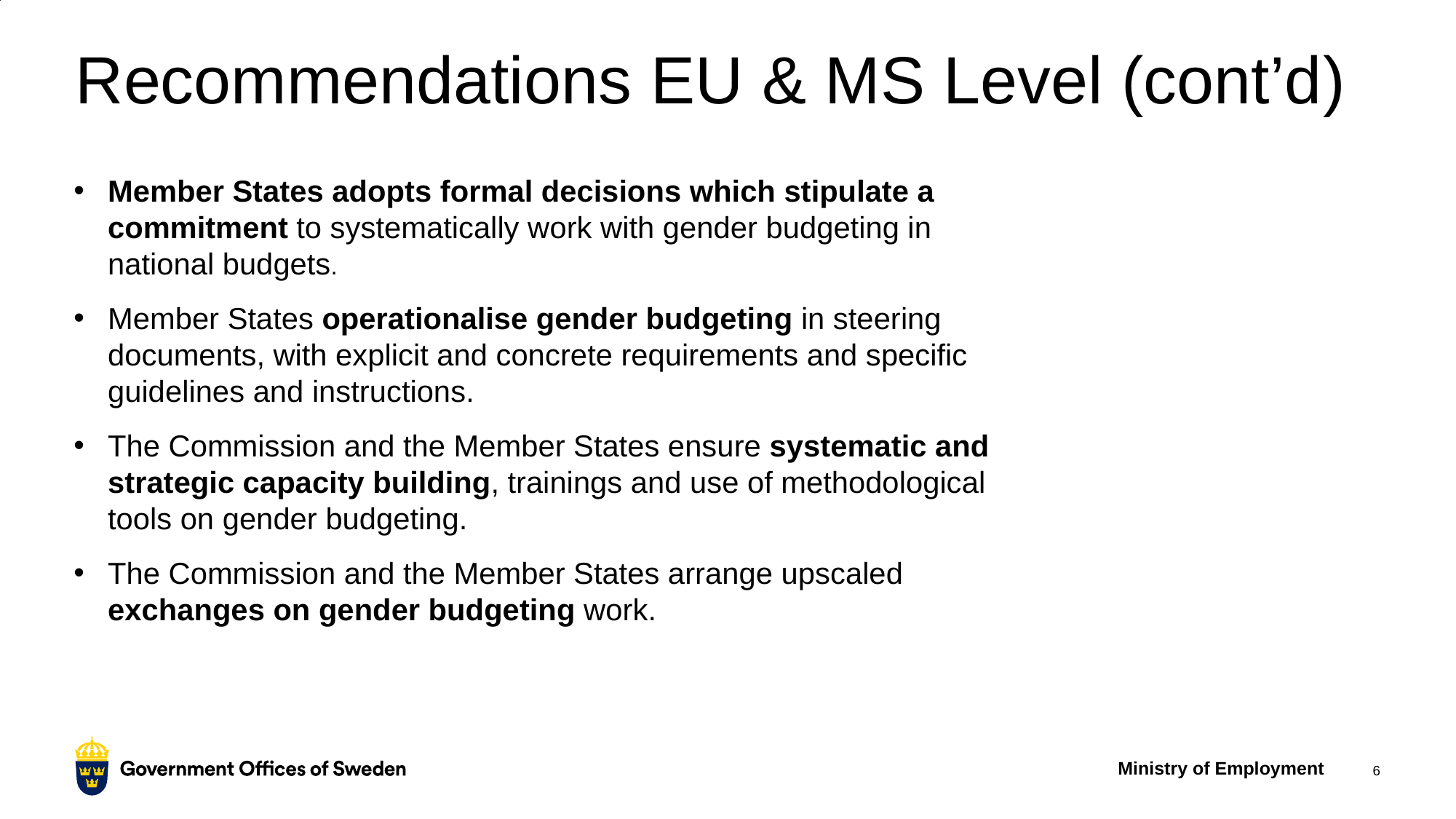

# Recommendations EU & MS Level (cont’d)
Member States adopts formal decisions which stipulate a commitment to systematically work with gender budgeting in national budgets.

Member States operationalise gender budgeting in steering documents, with explicit and concrete requirements and specific guidelines and instructions.

The Commission and the Member States ensure systematic and strategic capacity building, trainings and use of methodological tools on gender budgeting.

The Commission and the Member States arrange upscaled exchanges on gender budgeting work.

Ministry of Employment
6